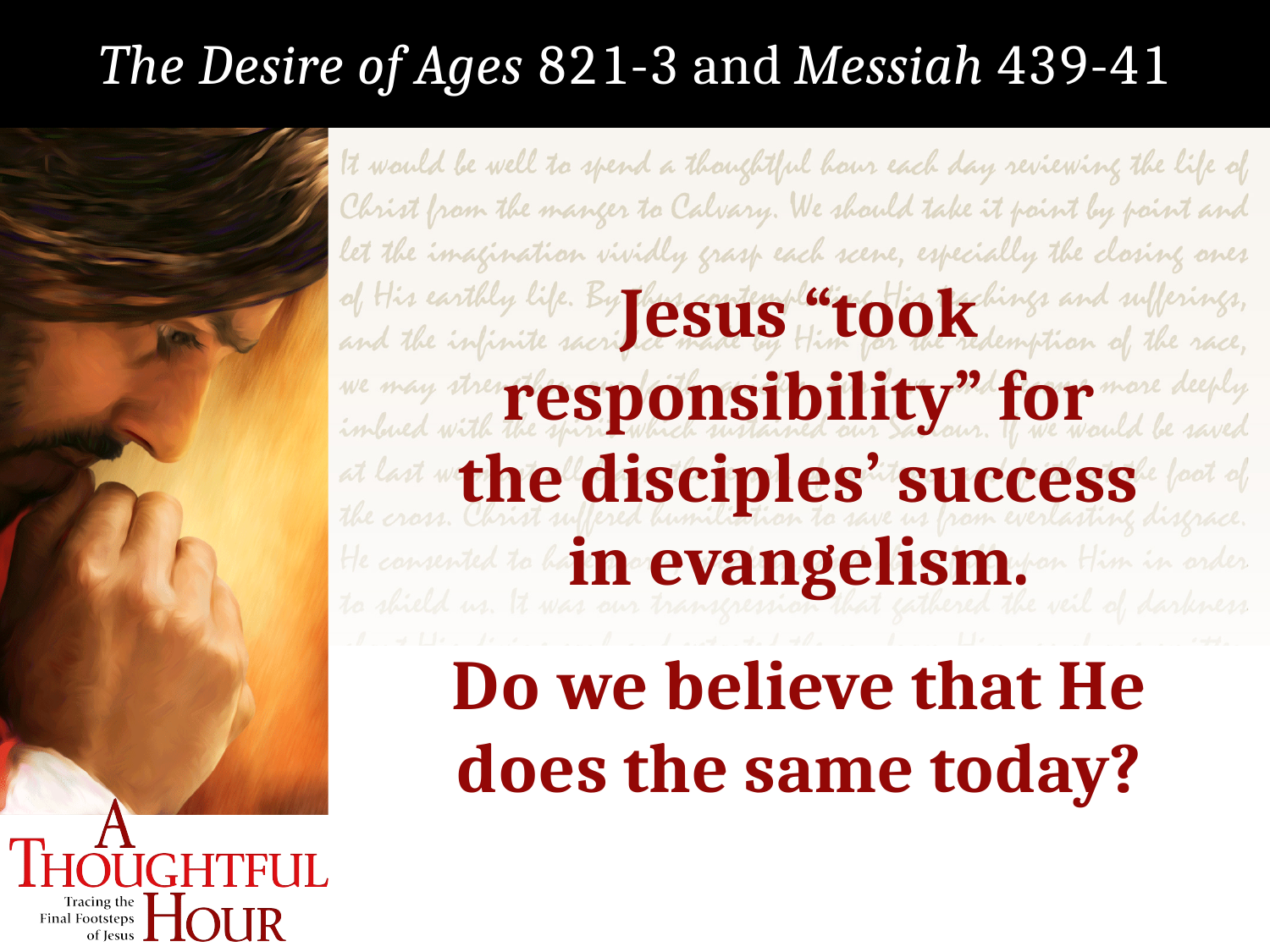

The Desire of Ages 821-3 and Messiah 439-41
Jesus “took responsibility” for
the disciples’ success
in evangelism.
Do we believe that He does the same today?